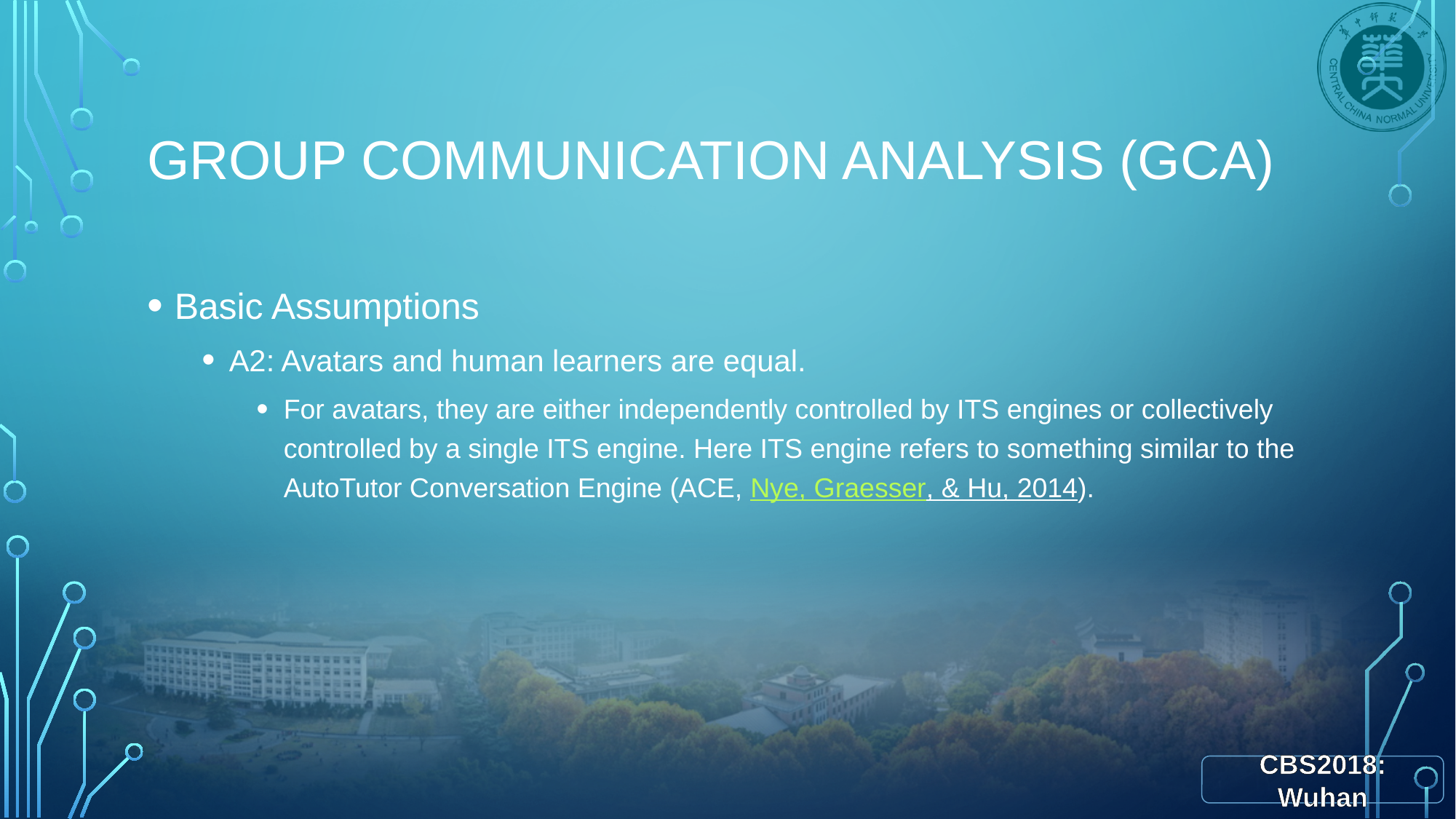

# Group Communication Analysis (GCA)
Basic Assumptions
A2: Avatars and human learners are equal.
For avatars, they are either independently controlled by ITS engines or collectively controlled by a single ITS engine. Here ITS engine refers to something similar to the AutoTutor Conversation Engine (ACE, Nye, Graesser, & Hu, 2014).